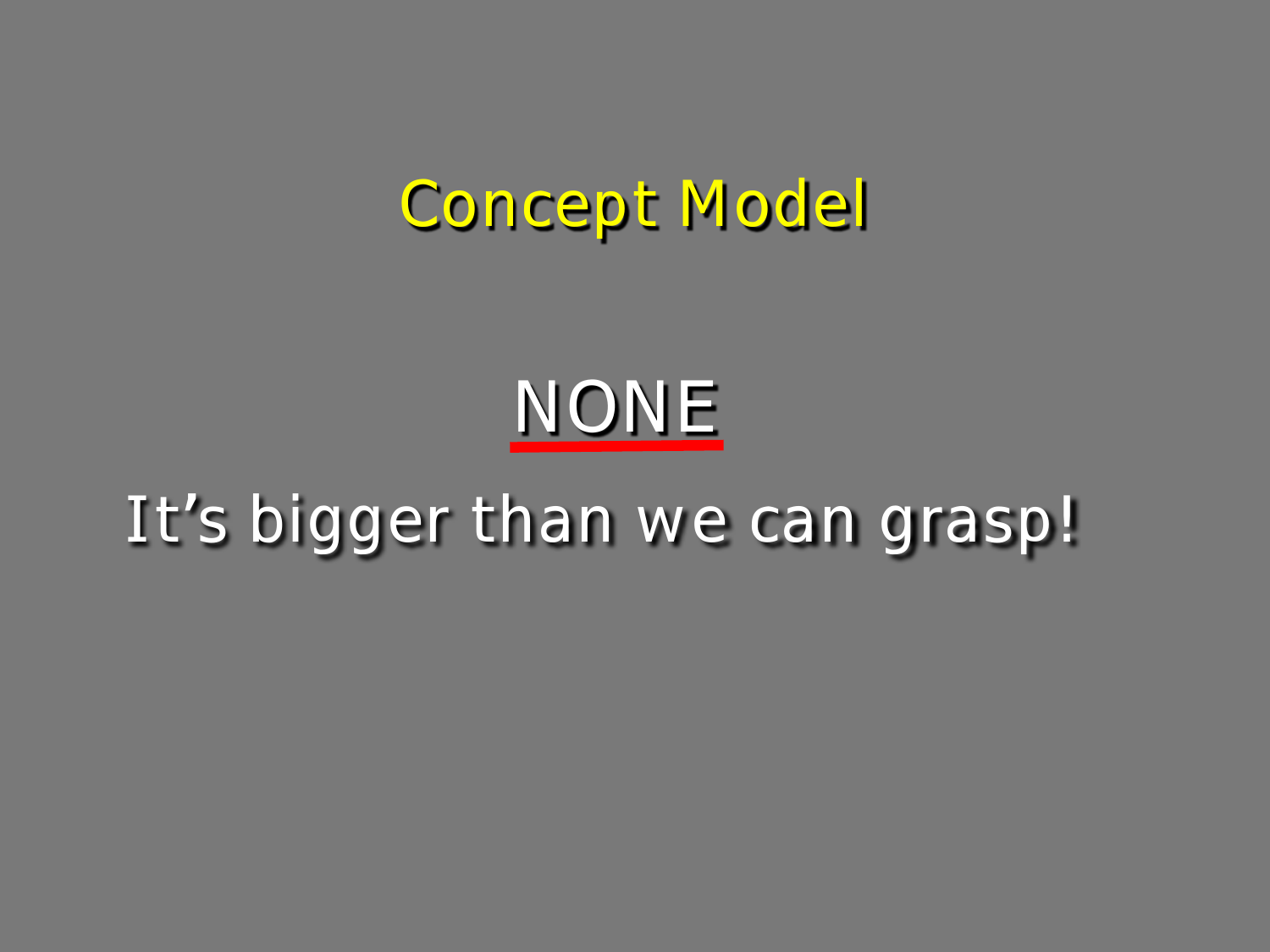

Concept Model
NONE

It’s bigger than we can grasp!